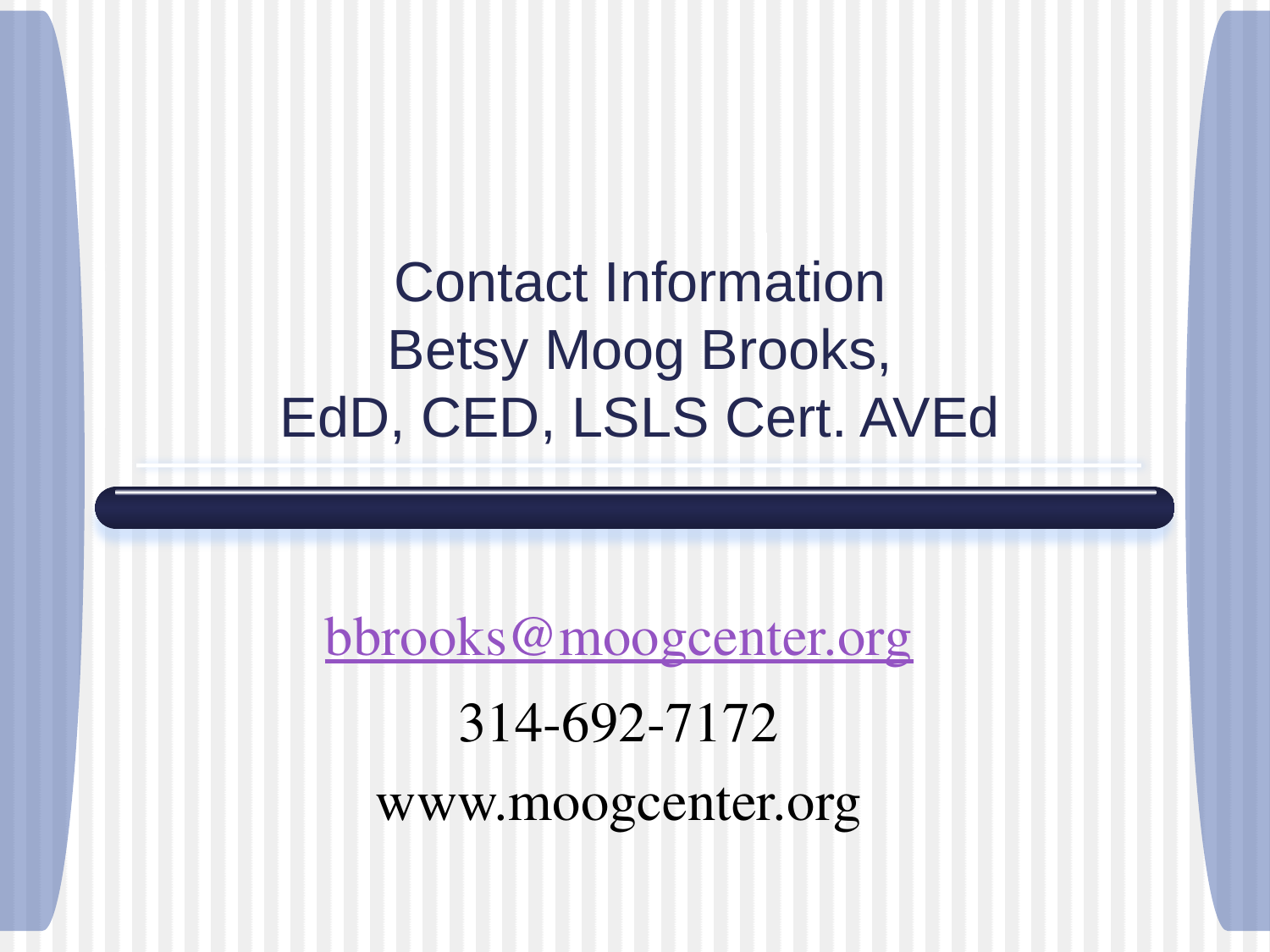

# Contact Information Betsy Moog Brooks, EdD, CED, LSLS Cert. AVEd
bbrooks@moogcenter.org
314-692-7172
www.moogcenter.org